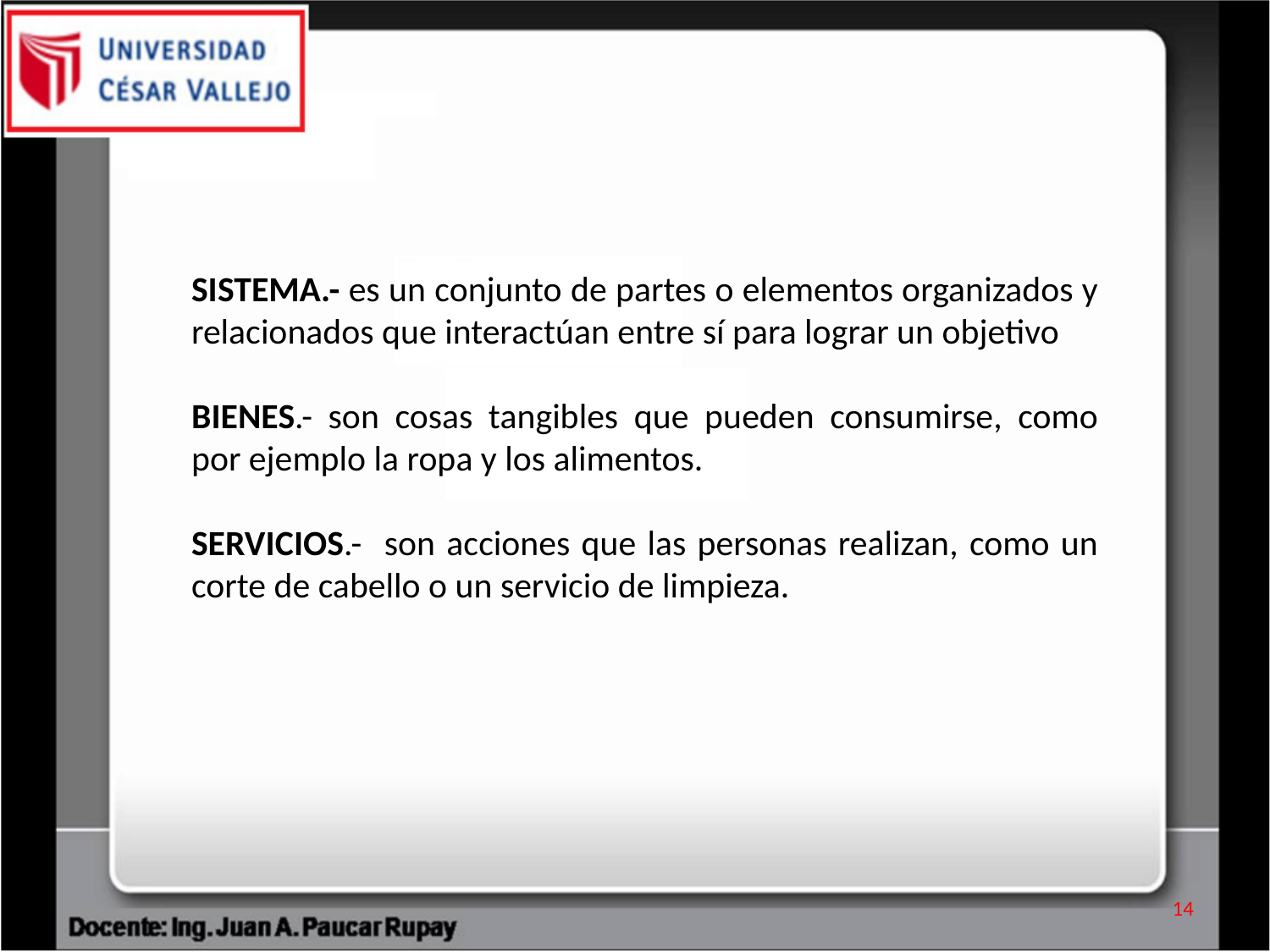

SISTEMA.- es un conjunto de partes o elementos organizados y relacionados que interactúan entre sí para lograr un objetivo

BIENES.- son cosas tangibles que pueden consumirse, como por ejemplo la ropa y los alimentos.

SERVICIOS.-  son acciones que las personas realizan, como un corte de cabello o un servicio de limpieza.

14